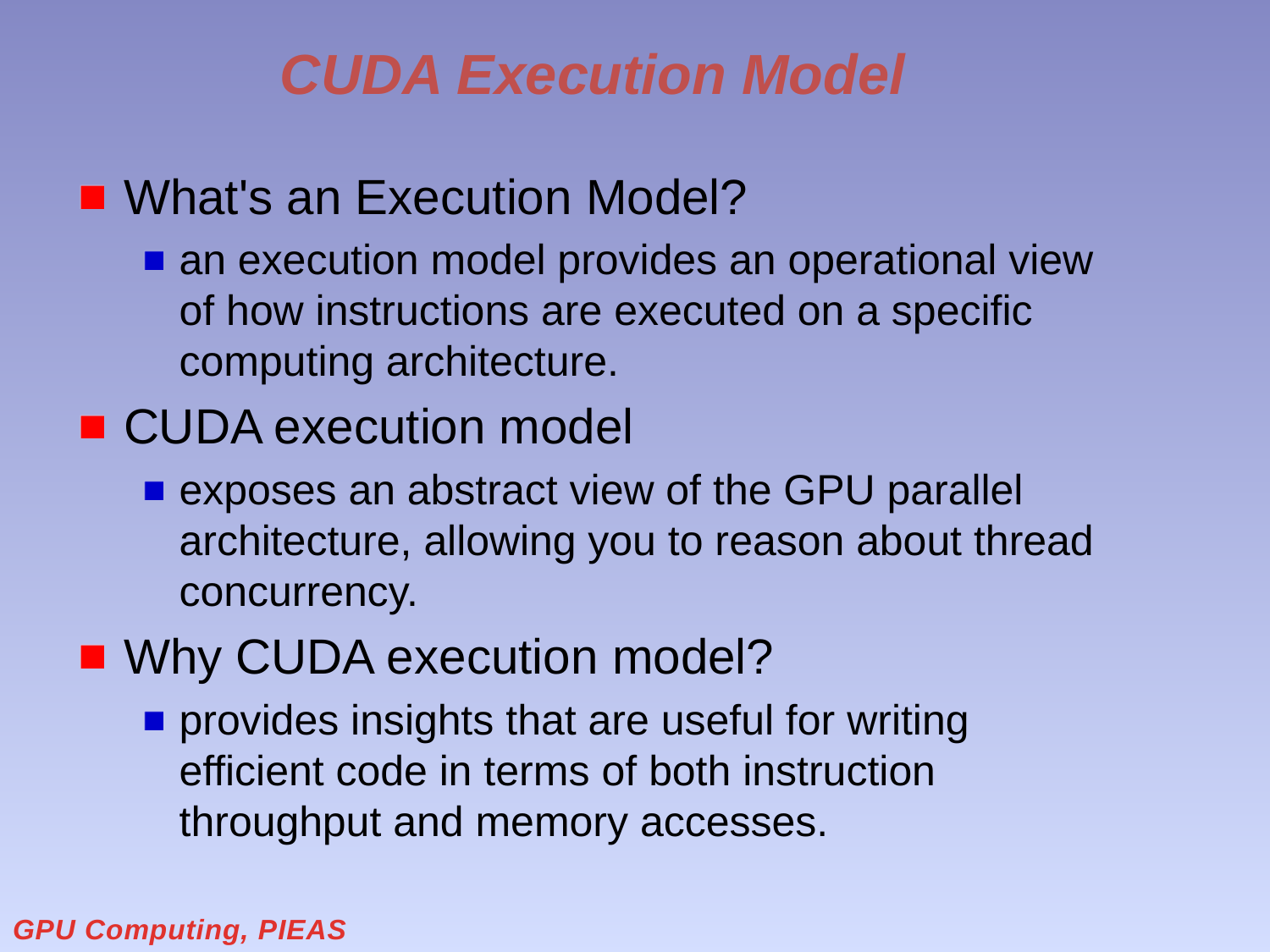

# CUDA Execution Model
What's an Execution Model?
an execution model provides an operational view of how instructions are executed on a specific computing architecture.
CUDA execution model
exposes an abstract view of the GPU parallel architecture, allowing you to reason about thread concurrency.
Why CUDA execution model?
provides insights that are useful for writing efficient code in terms of both instruction throughput and memory accesses.